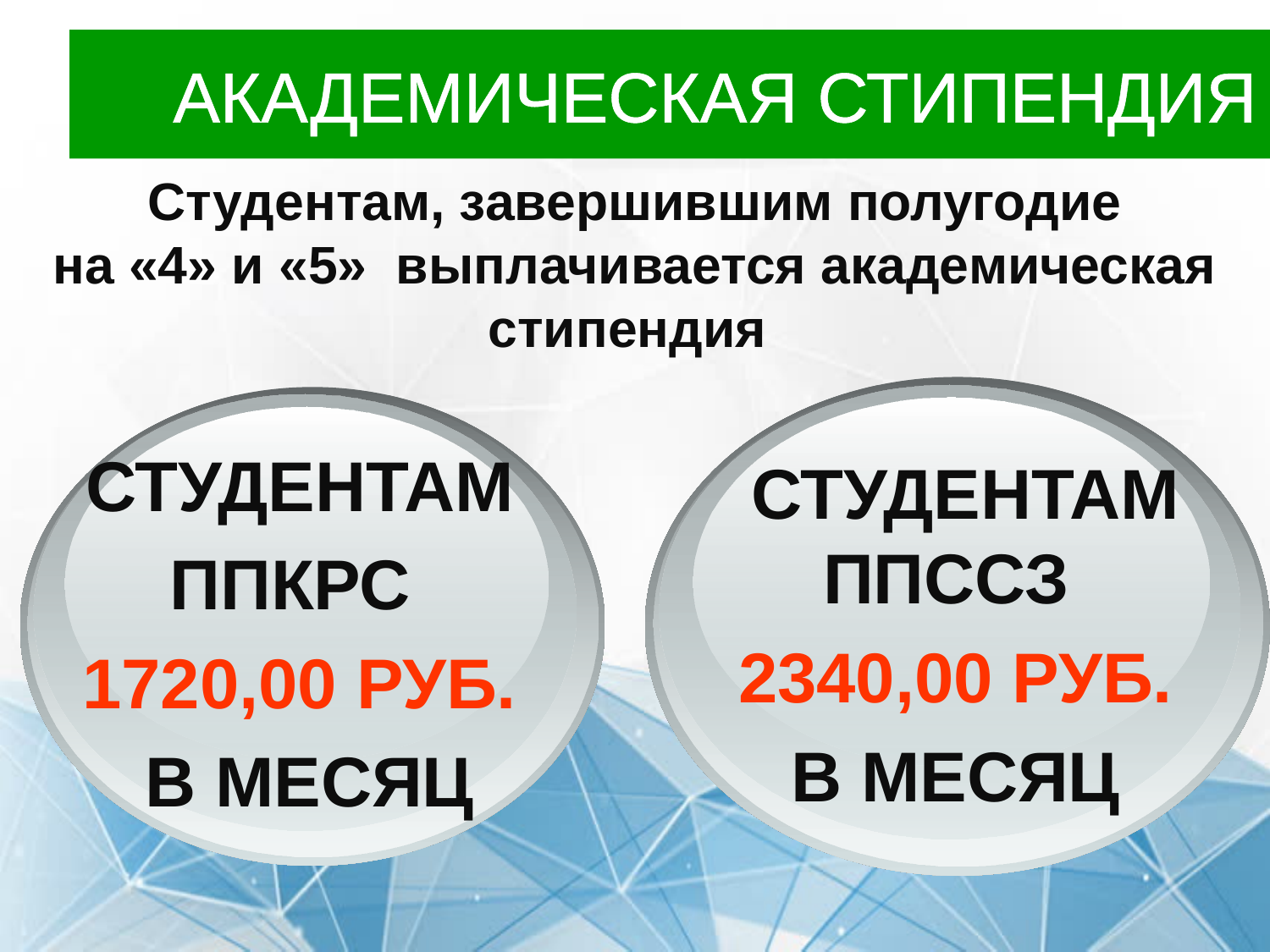

АКАДЕМИЧЕСКАЯ СТИПЕНДИЯ

Студентам, завершившим полугодие
на «4» и «5»  выплачивается академическая стипендия

СТУДЕНТАМ
ППКРС
1720,00 РУБ.
В МЕСЯЦ
СТУДЕНТАМ ППССЗ
2340,00 РУБ.
В МЕСЯЦ